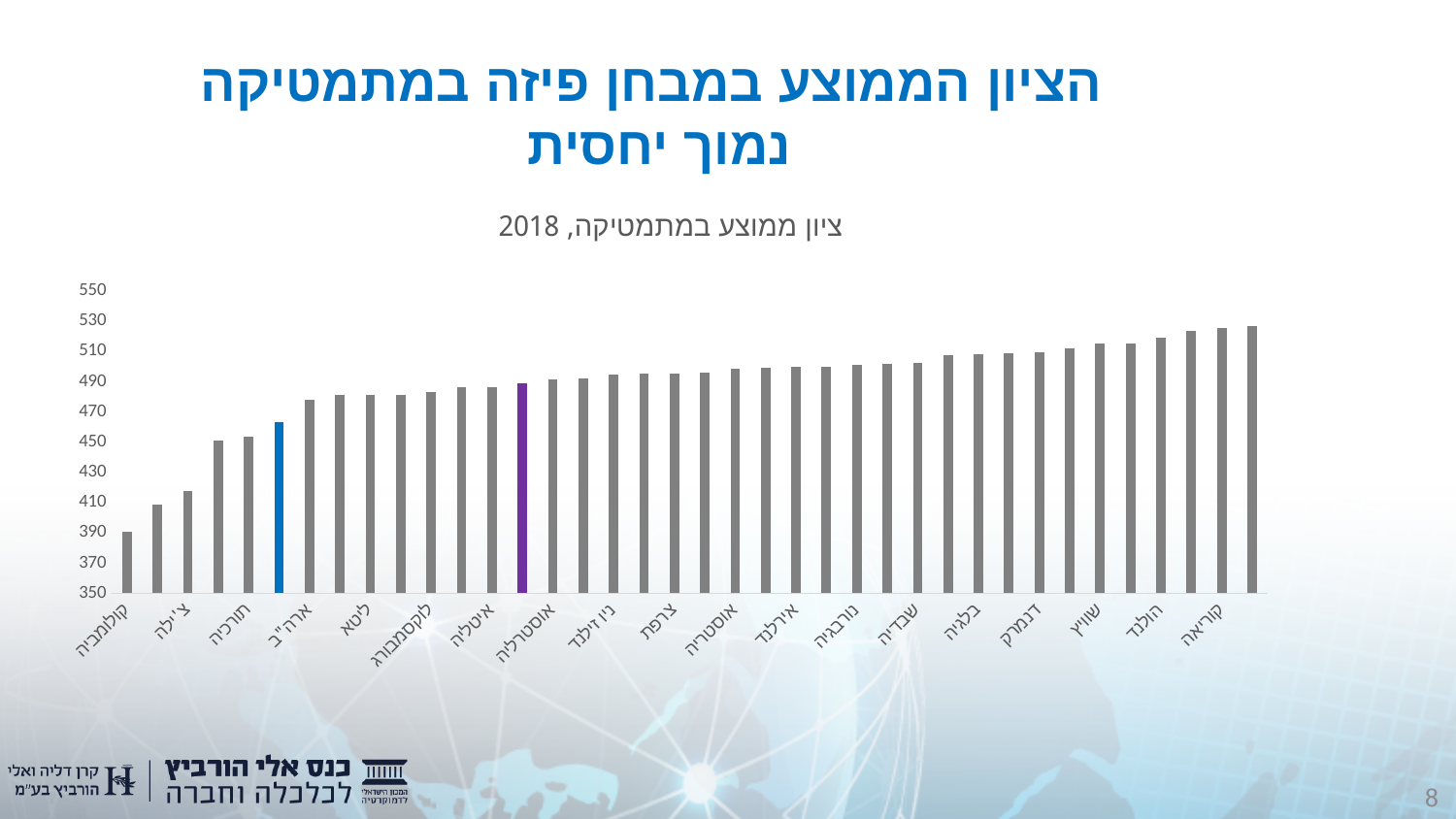

הציון הממוצע במבחן פיזה במתמטיקה
נמוך יחסית

### Chart: ציון ממוצע במתמטיקה, 2018

| Category | mean |
|---|---|
| קולומביה | 390.9322737403463 |
| מקסיקו | 408.801473754761 |
| צ'ילה | 417.40655623356497 |
| יוון | 451.370343770282 |
| תורכיה | 453.50777794614606 |
| ישראל | 463.0345489204552 |
| ארה"ב | 478.24471737720535 |
| הונגריה | 481.082636356244 |
| ליטא | 481.19118829456306 |
| ספרד | 481.39261267547636 |
| לוקסמבורג | 483.421485222719 |
| סלובקיה | 486.16485429356203 |
| איטליה | 486.58985801290993 |
| ממוצע ה-OECD | 489.2866400862712 |
| אוסטרליה | 491.36002524263733 |
| פורטוגל | 492.48740611179284 |
| ניו זילנד | 494.48967597920677 |
| איסלנד | 495.18737617387626 |
| צרפת | 495.407581444032 |
| לטביה | 496.12633069612497 |
| אוסטריה | 498.94231379959274 |
| צ'כיה | 499.4676509062466 |
| אירלנד | 499.6328940376677 |
| גרמניה | 500.04378016676566 |
| נורבגיה | 500.96378835595345 |
| בריטניה | 501.7698991139204 |
| שבדיה | 502.38770205684824 |
| פינלנד | 507.3013618181442 |
| בלגיה | 508.0703063564709 |
| סלובניה | 508.89754408489466 |
| דנמרק | 509.3983745025039 |
| קנדה | 512.0169428239309 |
| שוויץ | 515.3147131261436 |
| פולין | 515.6478746296924 |
| הולנד | 519.2309826765586 |
| אסטוניה | 523.4145801349205 |
| קוריאה | 525.9330018588927 |
| יפן | 526.9732504969817 |
8